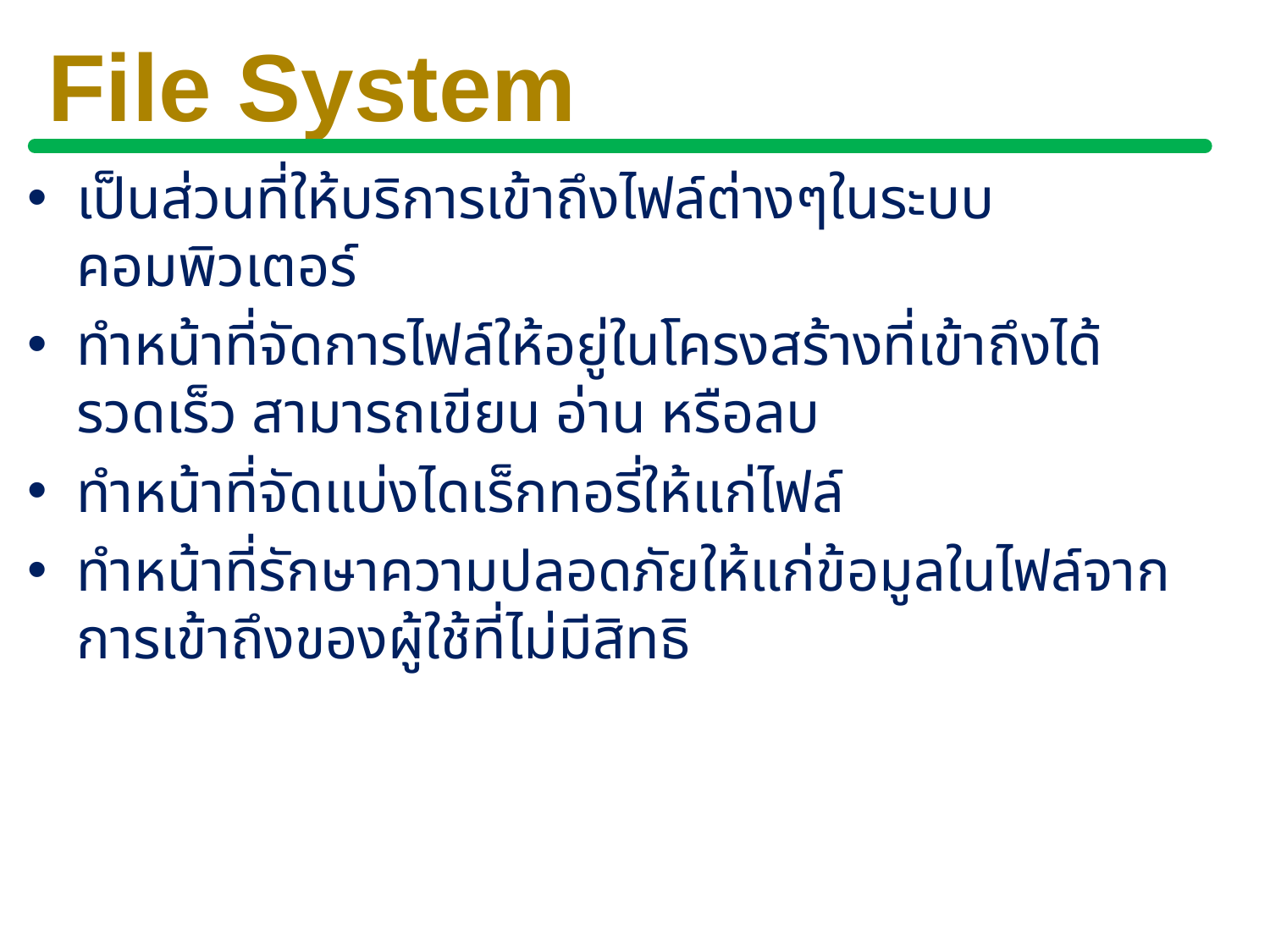

# File System
เป็นส่วนที่ให้บริการเข้าถึงไฟล์ต่างๆในระบบคอมพิวเตอร์
ทำหน้าที่จัดการไฟล์ให้อยู่ในโครงสร้างที่เข้าถึงได้รวดเร็ว สามารถเขียน อ่าน หรือลบ
ทำหน้าที่จัดแบ่งไดเร็กทอรี่ให้แก่ไฟล์
ทำหน้าที่รักษาความปลอดภัยให้แก่ข้อมูลในไฟล์จากการเข้าถึงของผู้ใช้ที่ไม่มีสิทธิ